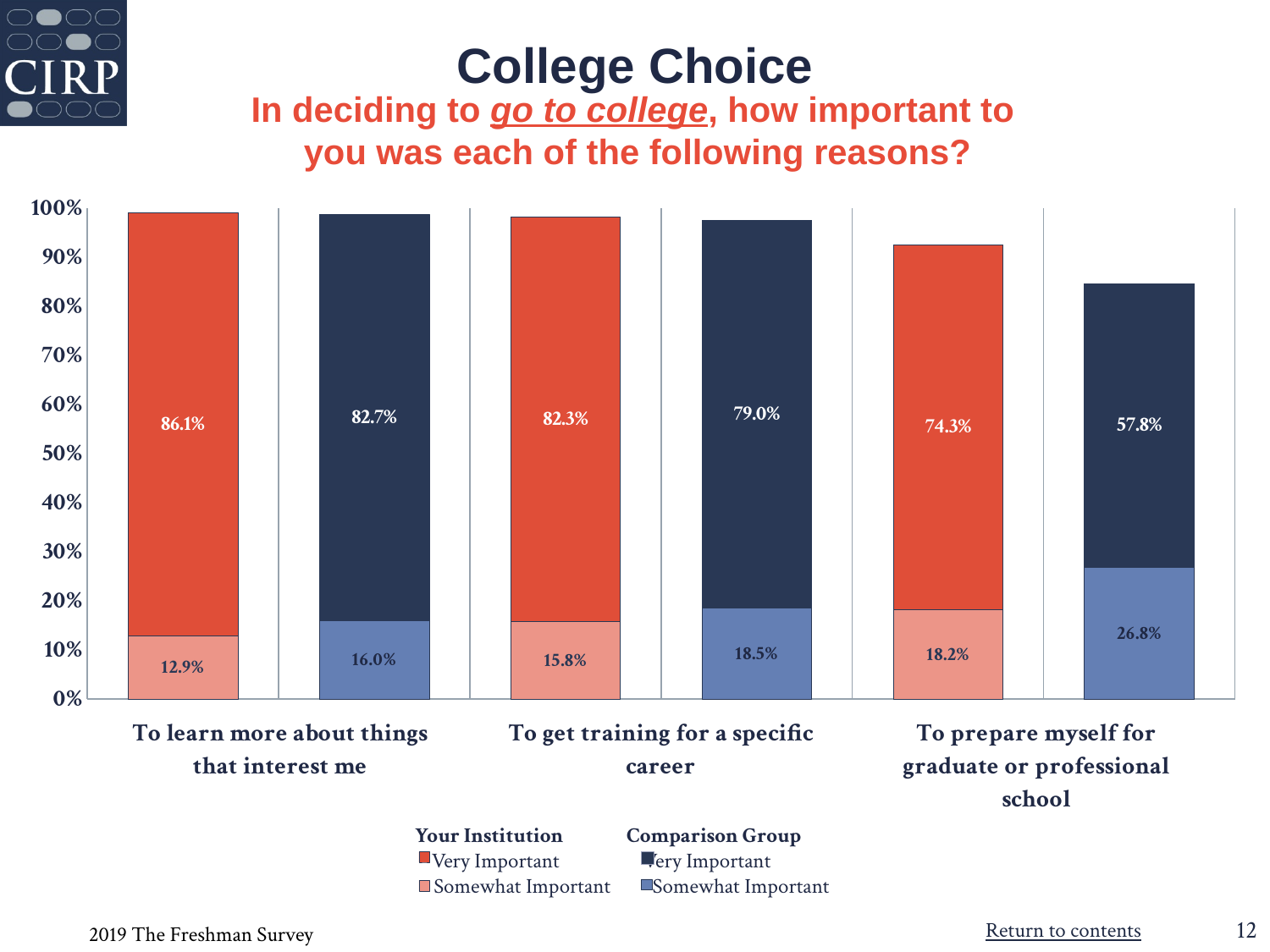

College Choice
In deciding to go to college, how important to
you was each of the following reasons?

### Chart

| Category |  |  |
|---|---|---|
|  Your Institution | 0.129 | 0.861 |
| Comparison Group | 0.16 | 0.827 |
| Your Institution | 0.158 | 0.823 |
| Comparison Group | 0.185 | 0.79 |
| Your Institution | 0.182 | 0.743 |
| Comparison Group | 0.268 | 0.578 |
 Your Institution               Comparison Group
     Very Important                  Very Important
     Somewhat Important         Somewhat Important

2019 The Freshman Survey
Return to contents
12